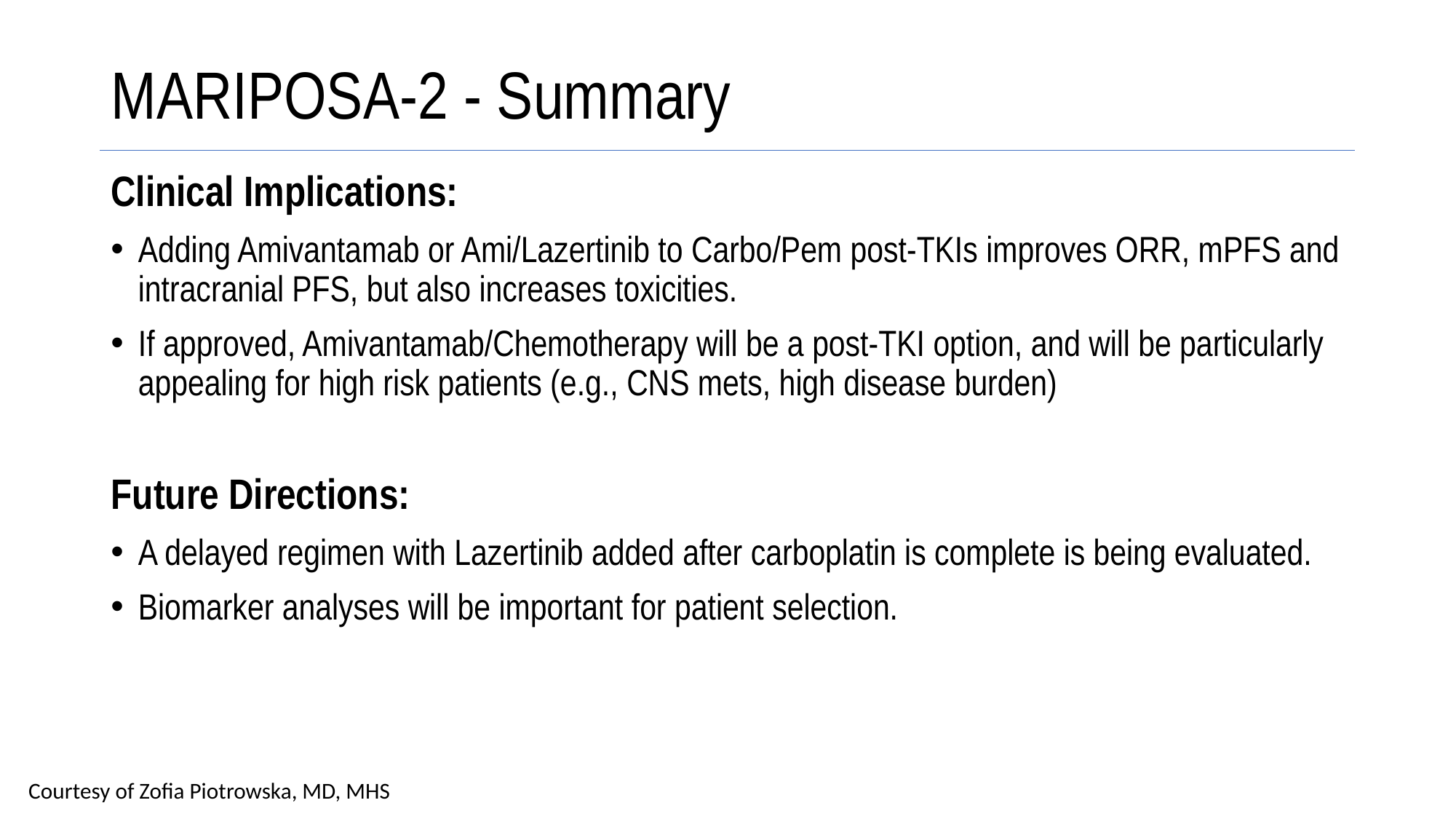

# MARIPOSA-2 - Summary
Clinical Implications:
Adding Amivantamab or Ami/Lazertinib to Carbo/Pem post-TKIs improves ORR, mPFS and intracranial PFS, but also increases toxicities.
If approved, Amivantamab/Chemotherapy will be a post-TKI option, and will be particularly appealing for high risk patients (e.g., CNS mets, high disease burden)

Future Directions:
A delayed regimen with Lazertinib added after carboplatin is complete is being evaluated.
Biomarker analyses will be important for patient selection.
Courtesy of Zofia Piotrowska, MD, MHS